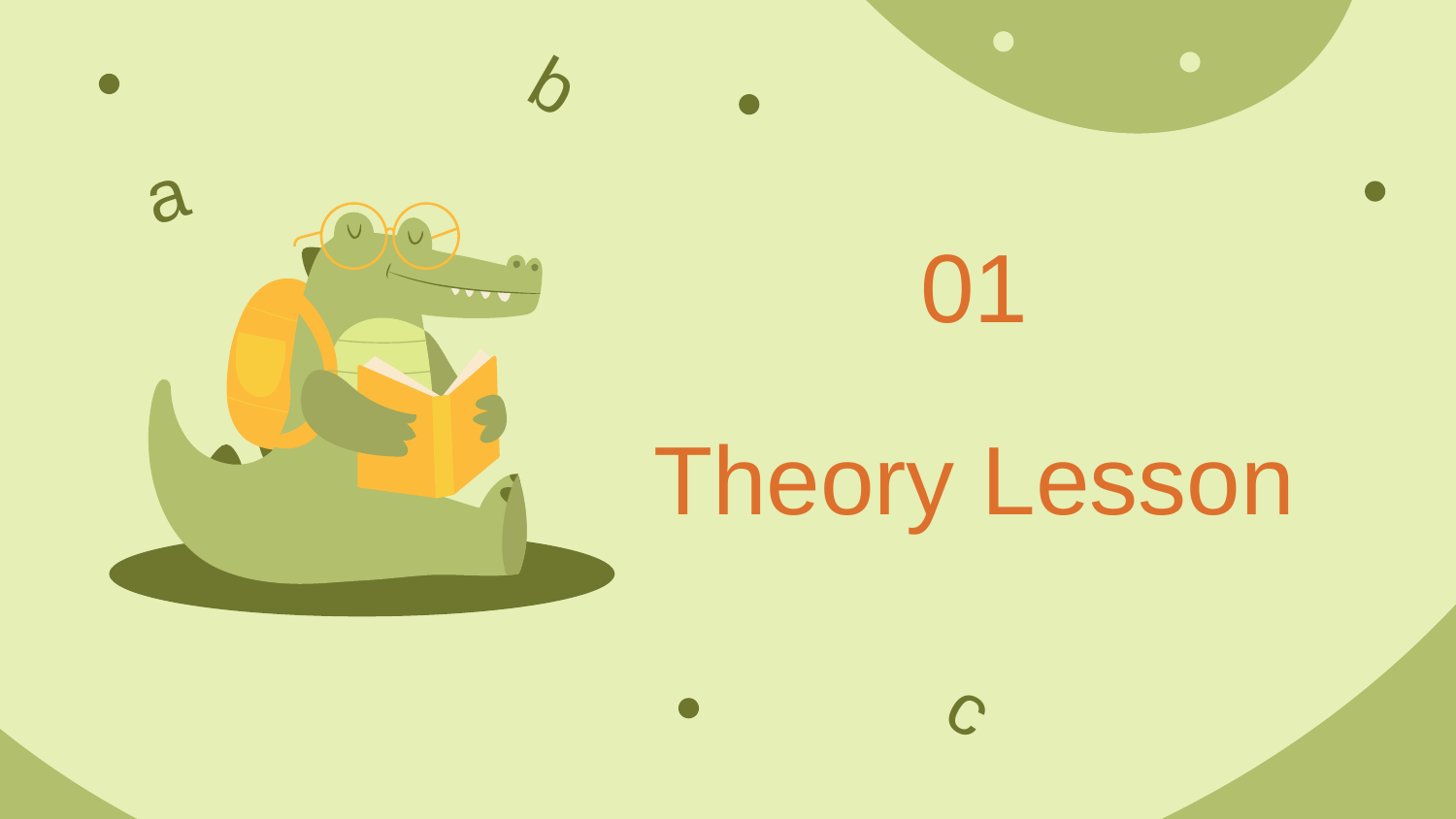

b

a

01
# Theory Lesson
c